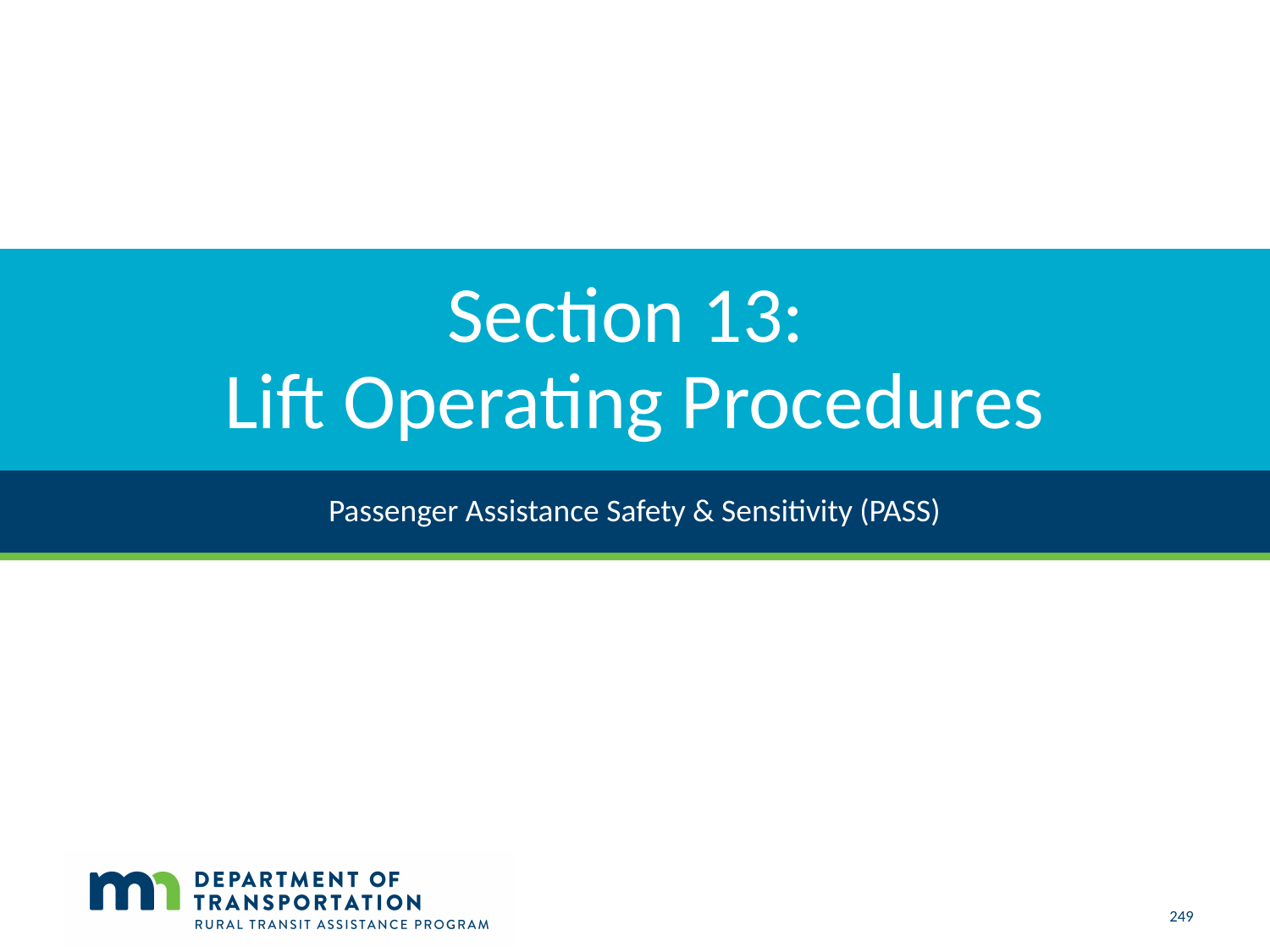

# Section 13: Lift Operating Procedures
Passenger Assistance Safety & Sensitivity (PASS)
249